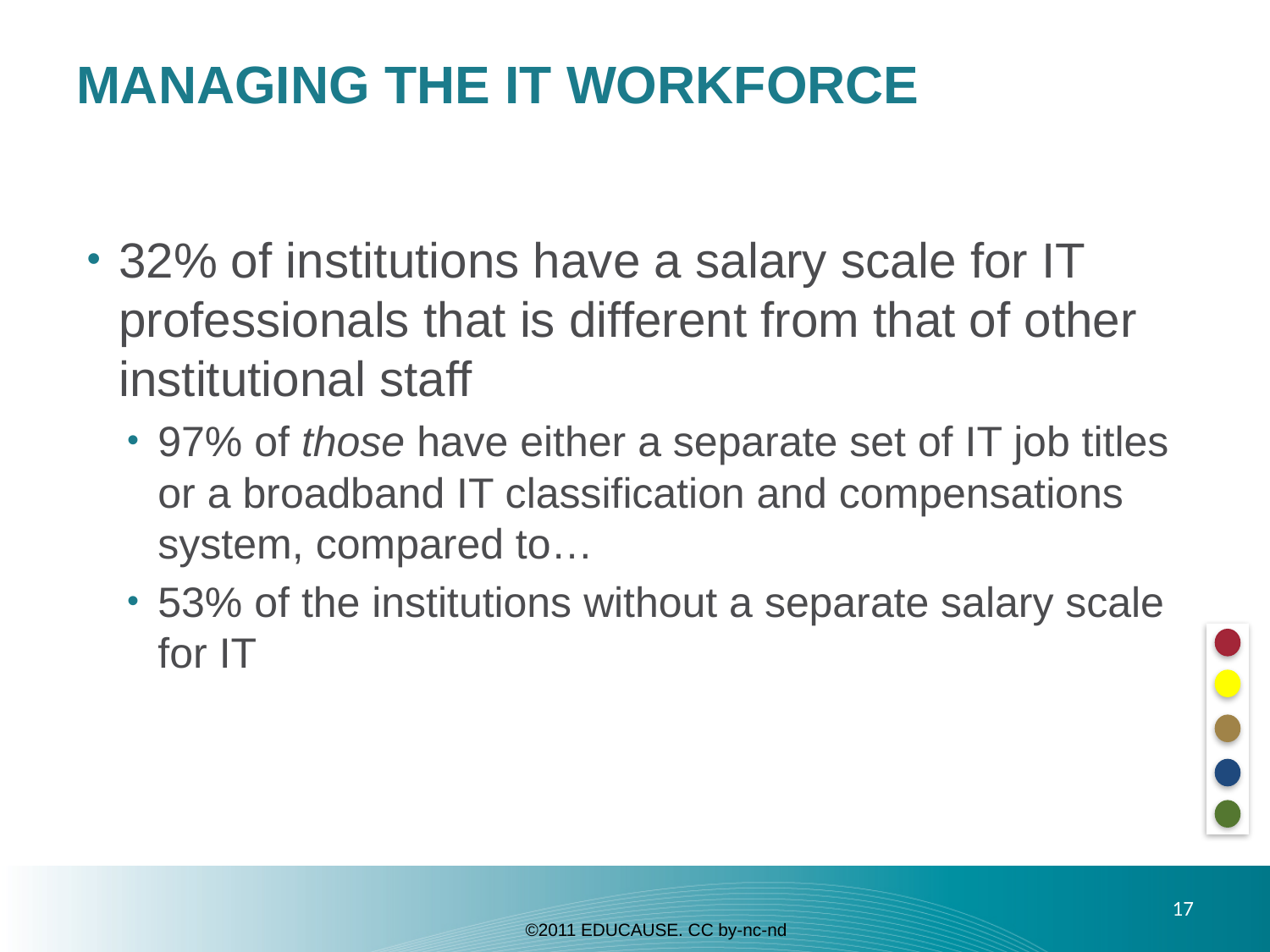

# MANAGING THE IT WORKFORCE
32% of institutions have a salary scale for IT professionals that is different from that of other institutional staff
97% of those have either a separate set of IT job titles or a broadband IT classification and compensations system, compared to…
53% of the institutions without a separate salary scale for IT
17